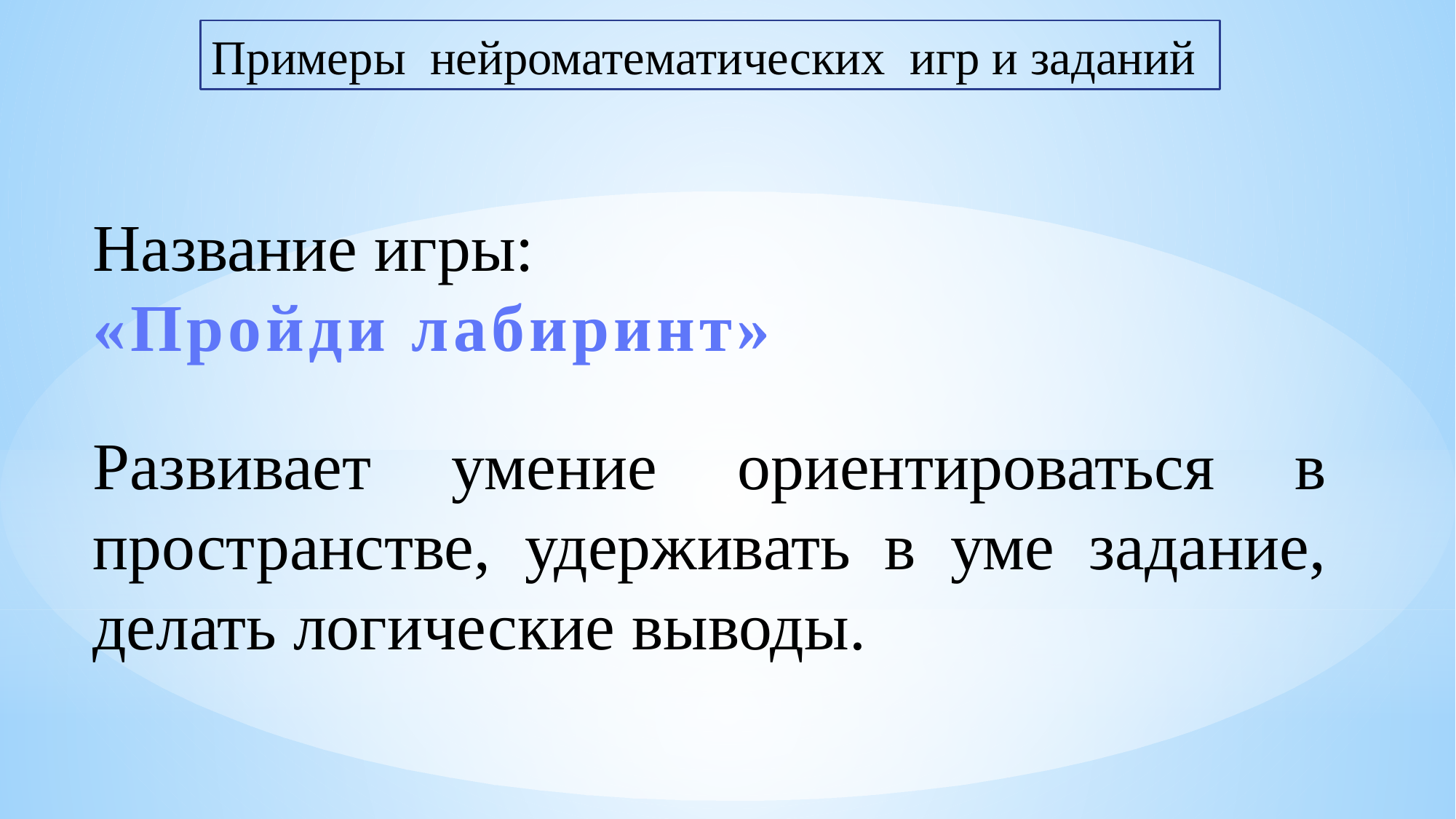

Примеры  нейроматематических  игр и заданий
Название игры:
«Пройди лабиринт»

Развивает умение ориентироваться в пространстве, удерживать в уме задание, делать логические выводы.